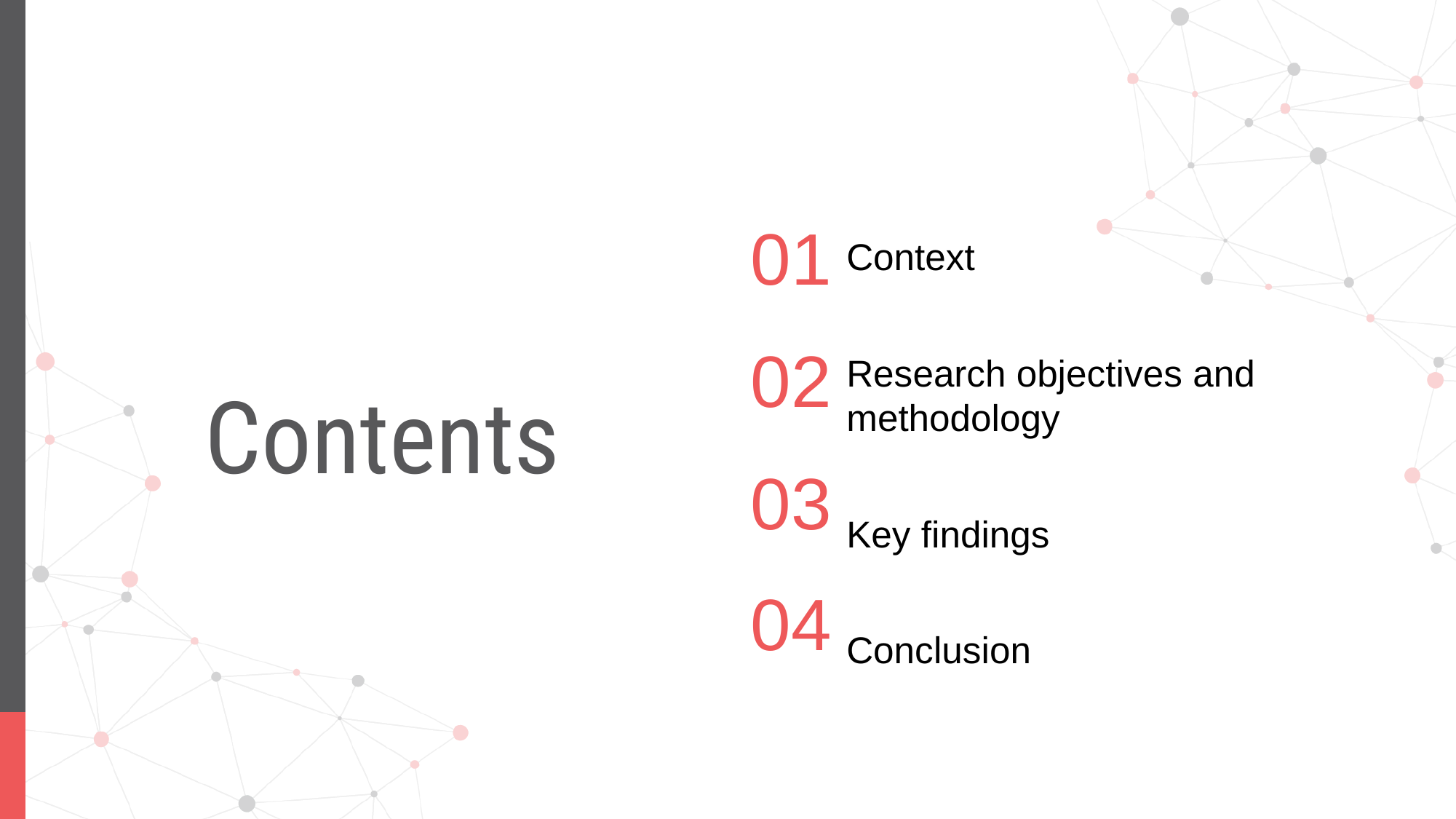

01
Context

Research objectives and methodology

Key findings

Conclusion
02
Contents
03
04